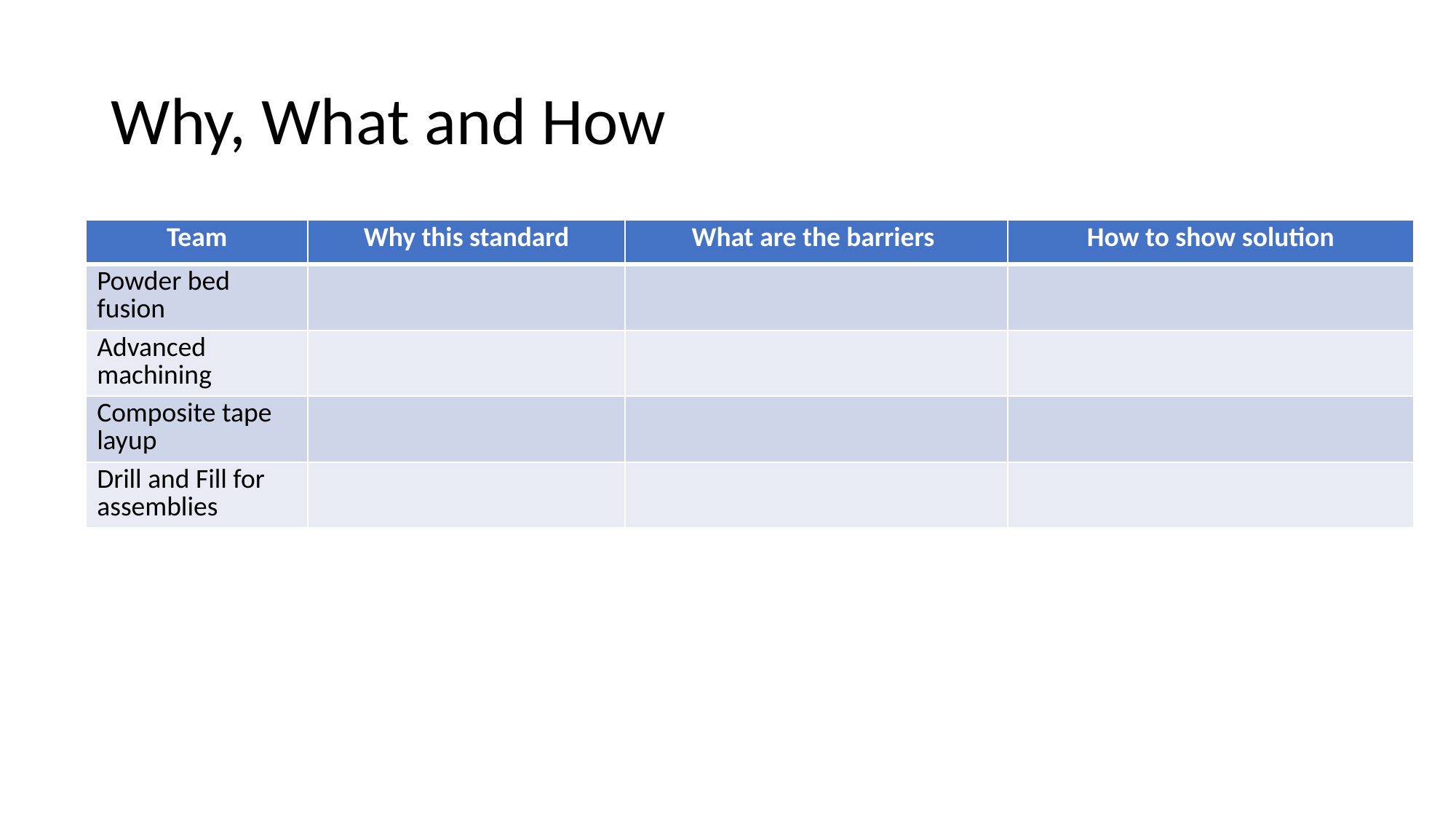

# Why, What and How
| Team | Why this standard | What are the barriers | How to show solution |
| --- | --- | --- | --- |
| Powder bed fusion |  |  |  |
| Advanced machining |  |  |  |
| Composite tape layup |  |  |  |
| Drill and Fill for assemblies |  |  |  |